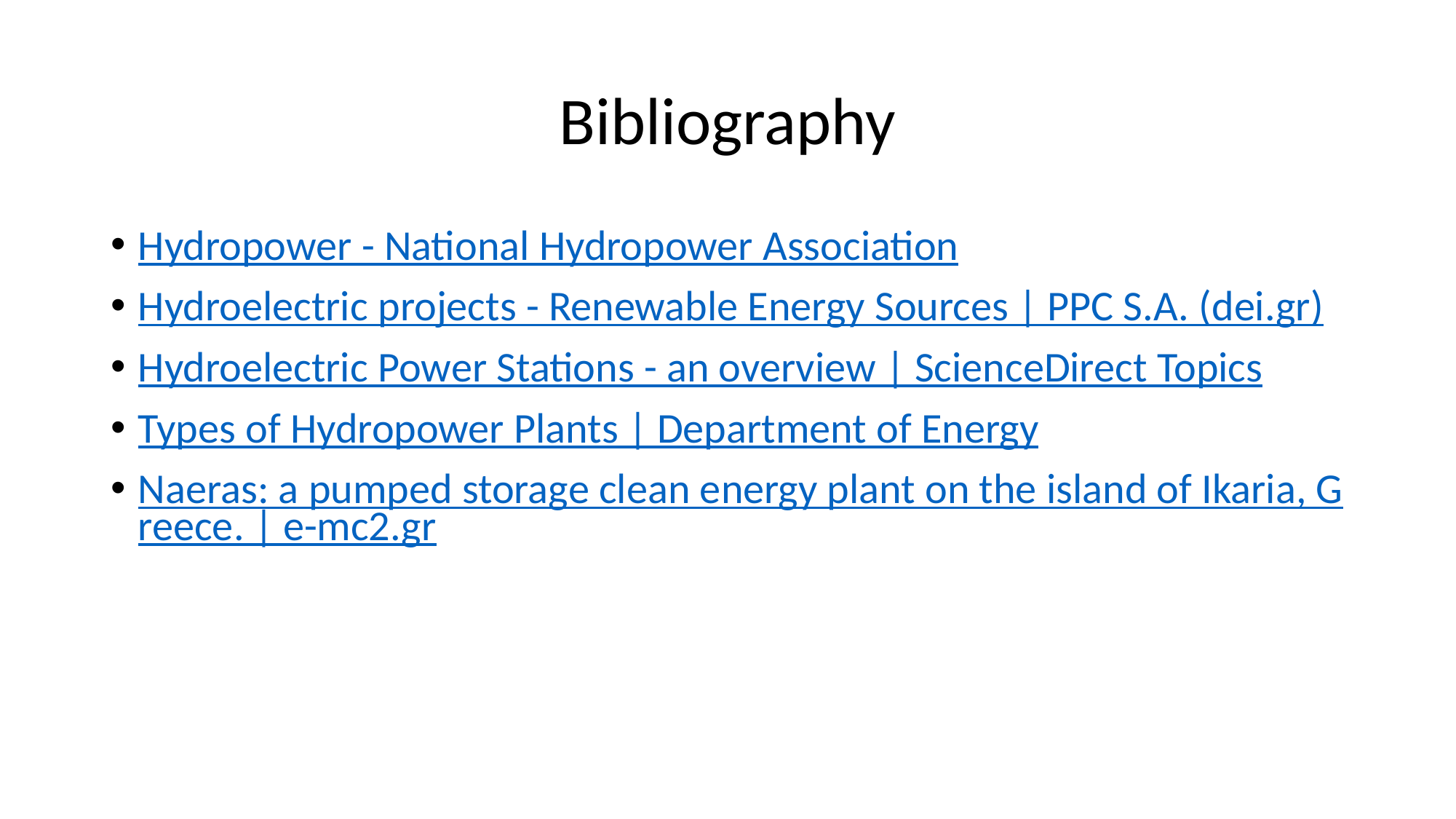

# Bibliography
Hydropower - National Hydropower Association
Hydroelectric projects - Renewable Energy Sources | PPC S.A. (dei.gr)
Hydroelectric Power Stations - an overview | ScienceDirect Topics
Types of Hydropower Plants | Department of Energy
Naeras: a pumped storage clean energy plant on the island of Ikaria, Greece. | e-mc2.gr